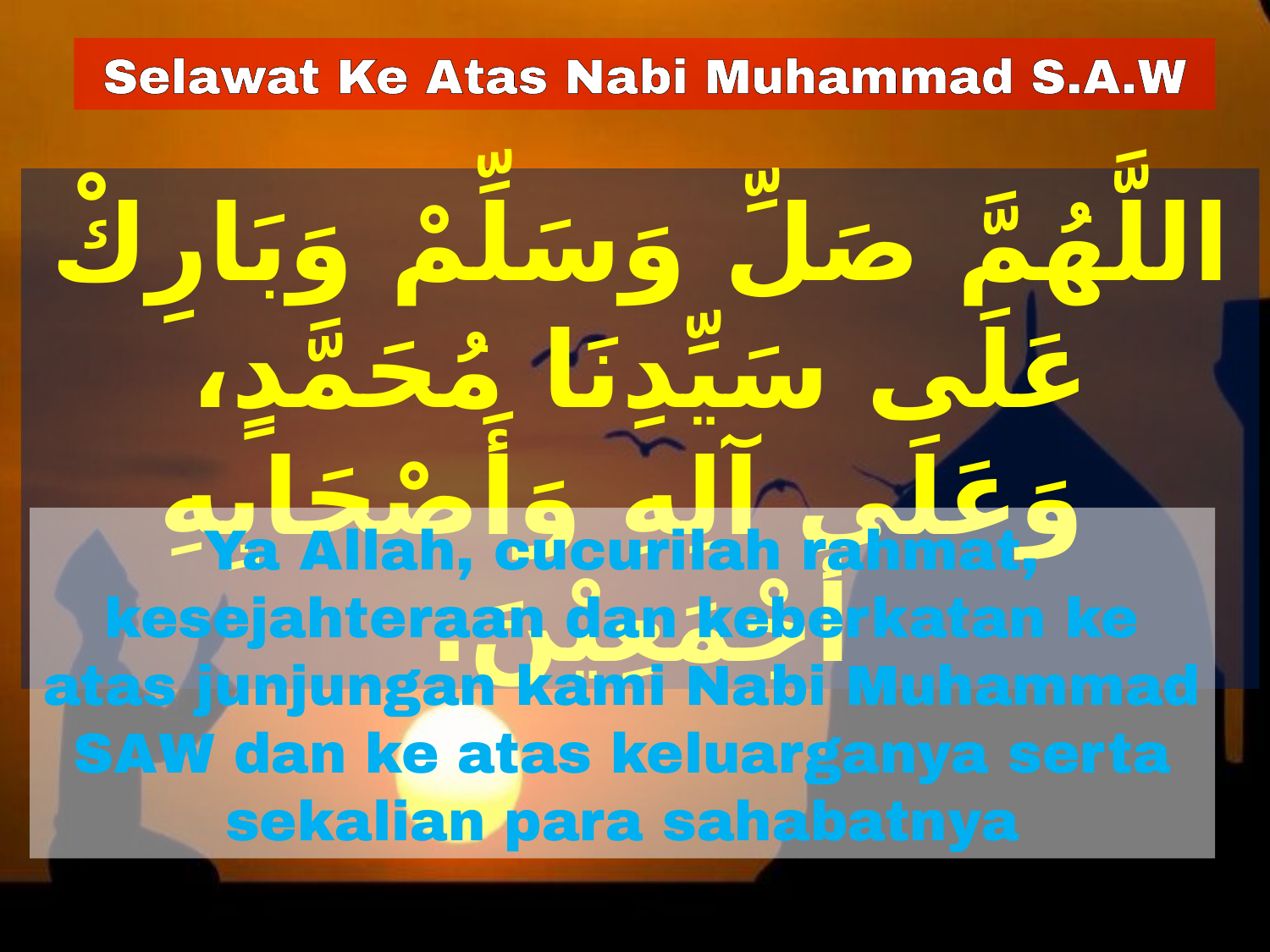

Selawat Ke Atas Nabi Muhammad S.A.W
اللَّهُمَّ صَلِّ وَسَلِّمْ وَبَارِكْ عَلَى سَيِّدِنَا مُحَمَّدٍ،
 وَعَلَى آلِهِ وَأَصْحَابِهِ أَجْمَعِيْنَ.
Ya Allah, cucurilah rahmat, kesejahteraan dan keberkatan ke atas junjungan kami Nabi Muhammad SAW dan ke atas keluarganya serta sekalian para sahabatnya